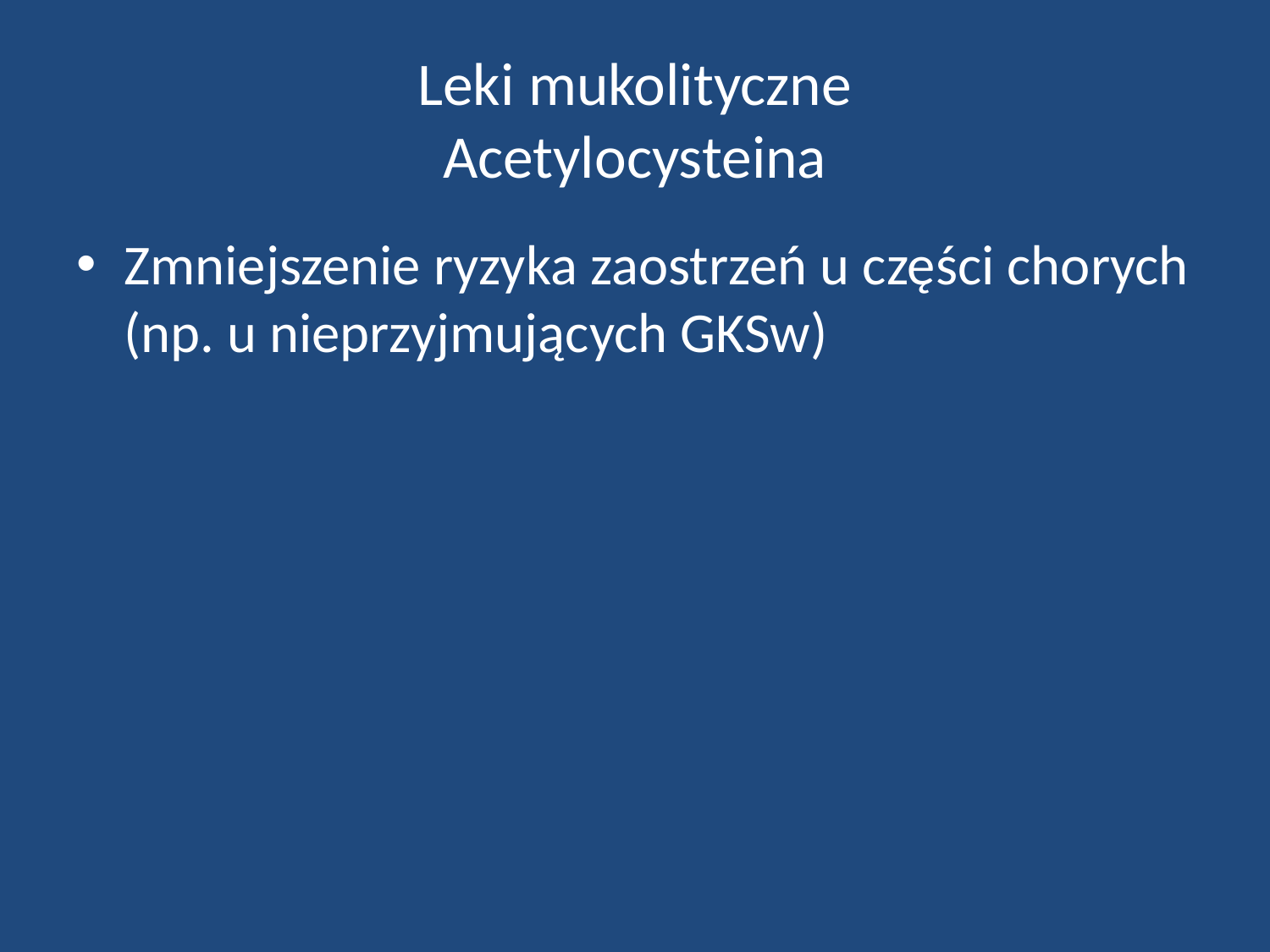

# Leki mukolityczne Acetylocysteina
Zmniejszenie ryzyka zaostrzeń u części chorych (np. u nieprzyjmujących GKSw)